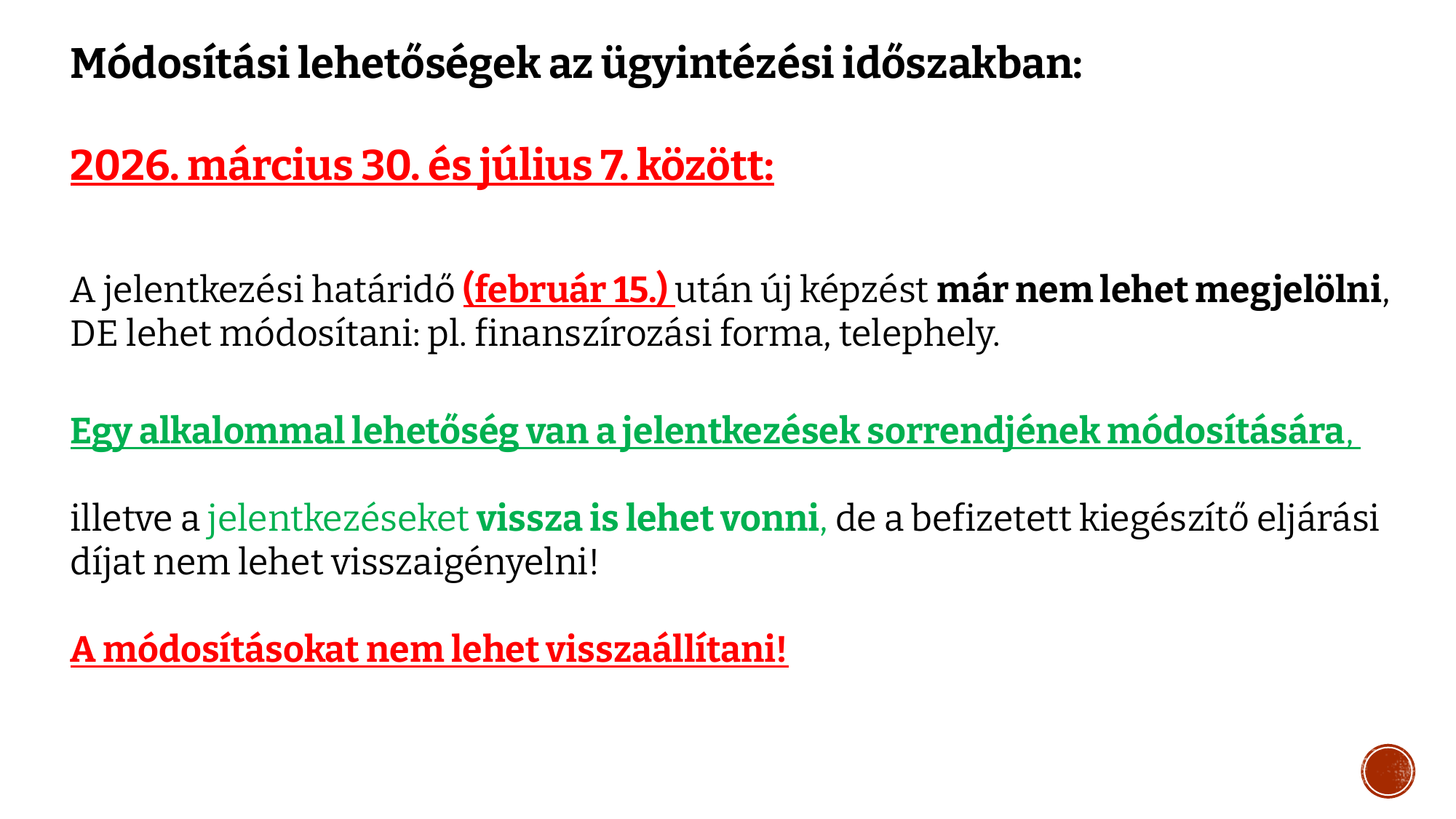

Módosítási lehetőségek az ügyintézési időszakban:

2026. március 30. és július 7. között:
A jelentkezési határidő (február 15.) után új képzést már nem lehet megjelölni,
DE lehet módosítani: pl. finanszírozási forma, telephely.
Egy alkalommal lehetőség van a jelentkezések sorrendjének módosítására,

illetve a jelentkezéseket vissza is lehet vonni, de a befizetett kiegészítő eljárási díjat nem lehet visszaigényelni!

A módosításokat nem lehet visszaállítani!